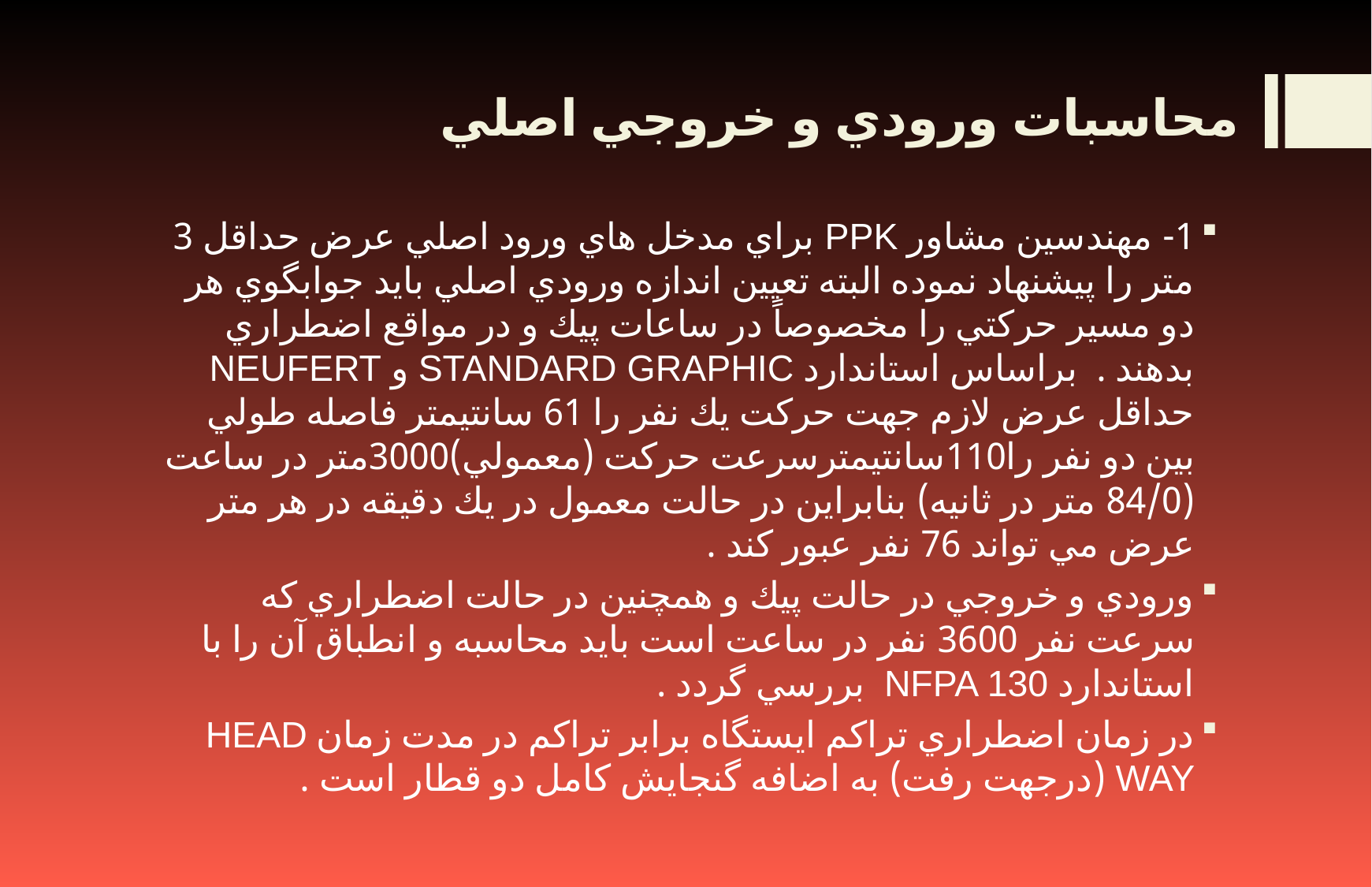

# محاسبات ورودي و خروجي اصلي
1- مهندسين مشاور PPK براي مدخل هاي ورود اصلي عرض حداقل 3 متر را پيشنهاد نموده البته تعيين اندازه ورودي اصلي بايد جوابگوي هر دو مسير حركتي را مخصوصاً در ساعات پيك و در مواقع اضطراري بدهند .  براساس استاندارد STANDARD GRAPHIC و NEUFERT حداقل عرض لازم جهت حركت يك نفر را 61 سانتيمتر فاصله طولي بين دو نفر را110سانتيمترسرعت حركت (معمولي)3000متر در ساعت (84/0 متر در ثانيه) بنابراين در حالت معمول در يك دقيقه در هر متر عرض مي تواند 76 نفر عبور كند .
ورودي و خروجي در حالت پيك و همچنين در حالت اضطراري كه سرعت نفر 3600 نفر در ساعت است بايد محاسبه و انطباق آن را با استاندارد NFPA 130  بررسي گردد .
در زمان اضطراري تراكم ايستگاه برابر تراكم در مدت زمان HEAD WAY (درجهت رفت) به اضافه گنجايش كامل دو قطار است .